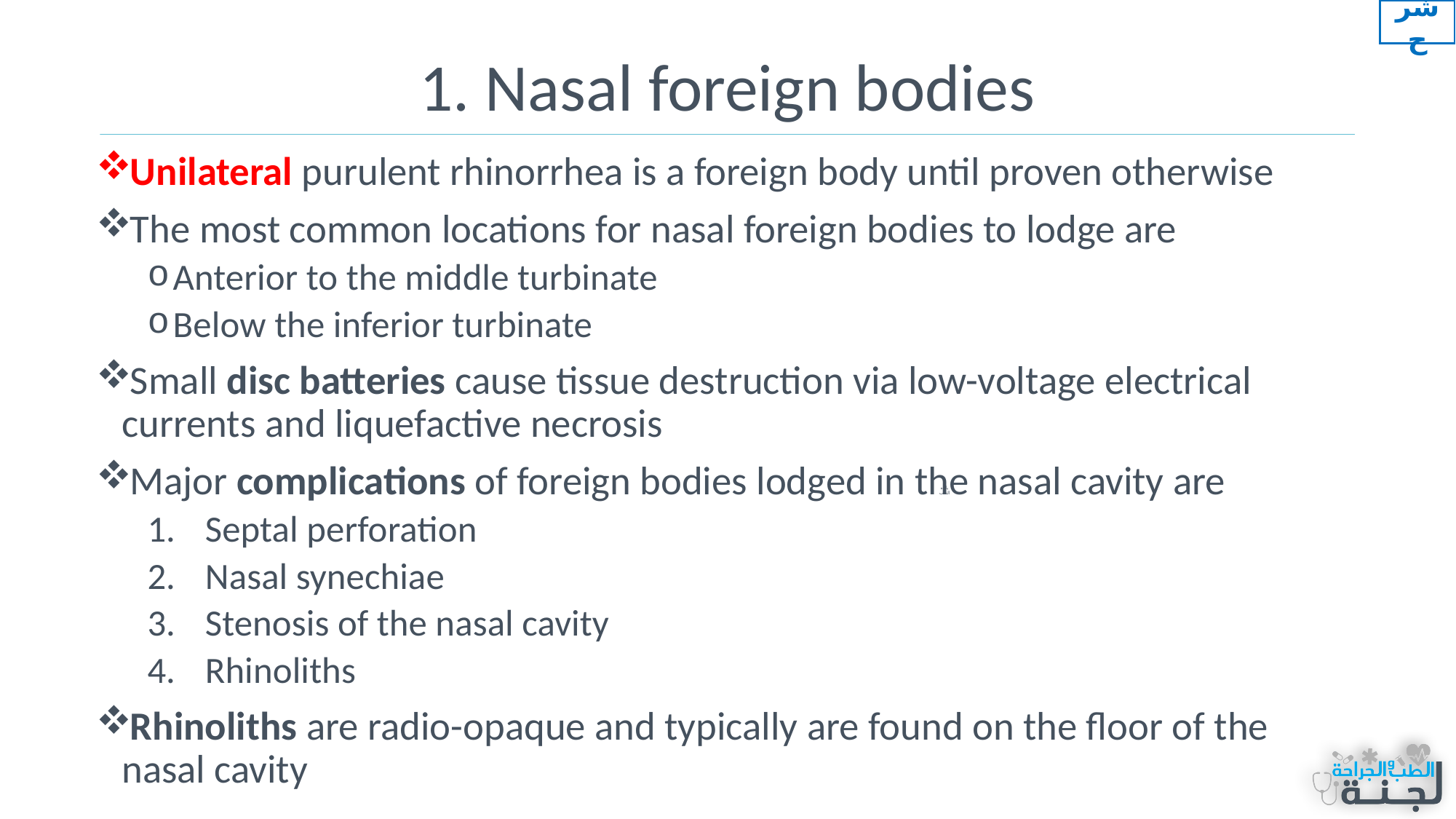

شرح
# 1. Nasal foreign bodies
Unilateral purulent rhinorrhea is a foreign body until proven otherwise
The most common locations for nasal foreign bodies to lodge are
Anterior to the middle turbinate
Below the inferior turbinate
Small disc batteries cause tissue destruction via low-voltage electrical currents and liquefactive necrosis
Major complications of foreign bodies lodged in the nasal cavity are
Septal perforation
Nasal synechiae
Stenosis of the nasal cavity
Rhinoliths
Rhinoliths are radio-opaque and typically are found on the floor of the nasal cavity
ياااه التعب